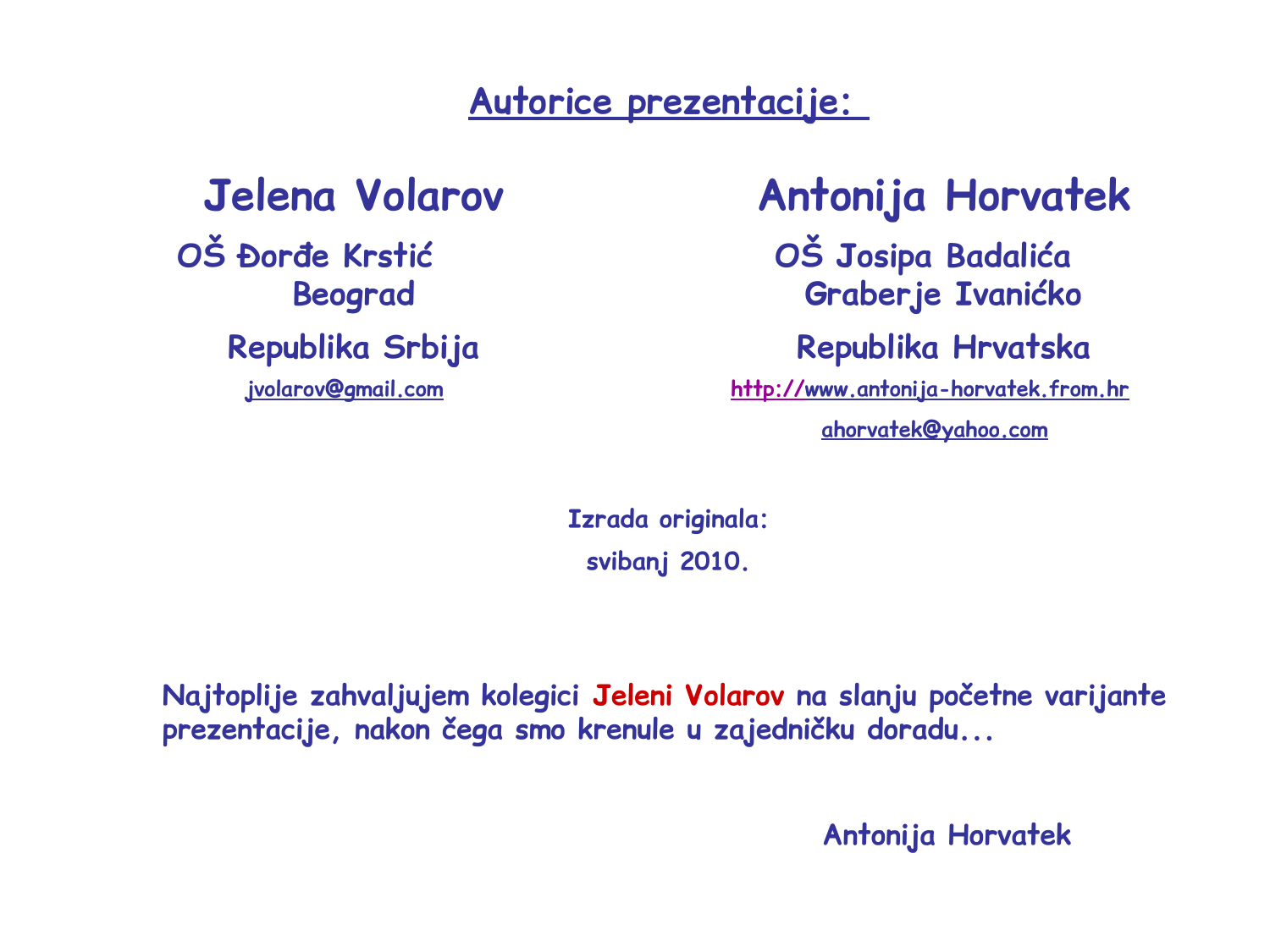

Autorice prezentacije:
Jelena Volarov
OŠ Đorđe Krstić        Beograd
Republika Srbija
jvolarov@gmail.com
Antonija Horvatek
OŠ Josipa Badalića    Graberje Ivanićko
Republika Hrvatska
http://www.antonija-horvatek.from.hr
ahorvatek@yahoo.com
Izrada originala:
svibanj 2010.
Najtoplije zahvaljujem kolegici Jeleni Volarov na slanju početne varijante prezentacije, nakon čega smo krenule u zajedničku doradu...
Antonija Horvatek